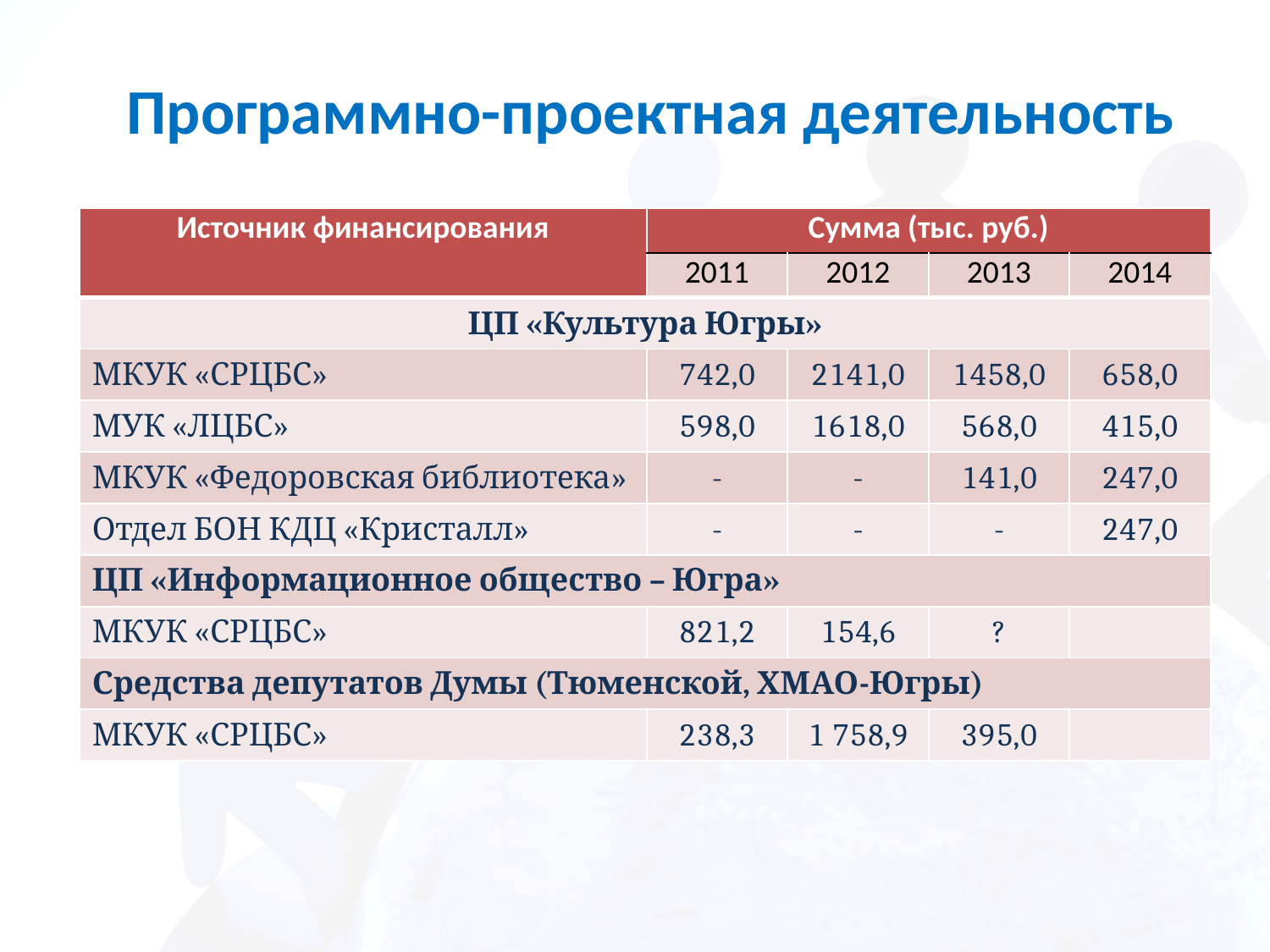

# Программно-проектная деятельность
| Источник финансирования | Сумма (тыс. руб.) |  |  |  |
| --- | --- | --- | --- | --- |
|  | 2011 | 2012 | 2013 | 2014 |
| ЦП «Культура Югры» |  |  |  |  |
| МКУК «СРЦБС» | 742,0 | 2141,0 | 1458,0 | 658,0 |
| МУК «ЛЦБС» | 598,0 | 1618,0 | 568,0 | 415,0 |
| МКУК «Федоровская библиотека» | - | - | 141,0 | 247,0 |
| Отдел БОН КДЦ «Кристалл» | - | - | - | 247,0 |
| ЦП «Информационное общество – Югра» |  |  |  |  |
| МКУК «СРЦБС» | 821,2 | 154,6 | ? |  |
| Средства депутатов Думы (Тюменской, ХМАО-Югры) |  |  |  |  |
| МКУК «СРЦБС» | 238,3 | 1 758,9 | 395,0 |  |